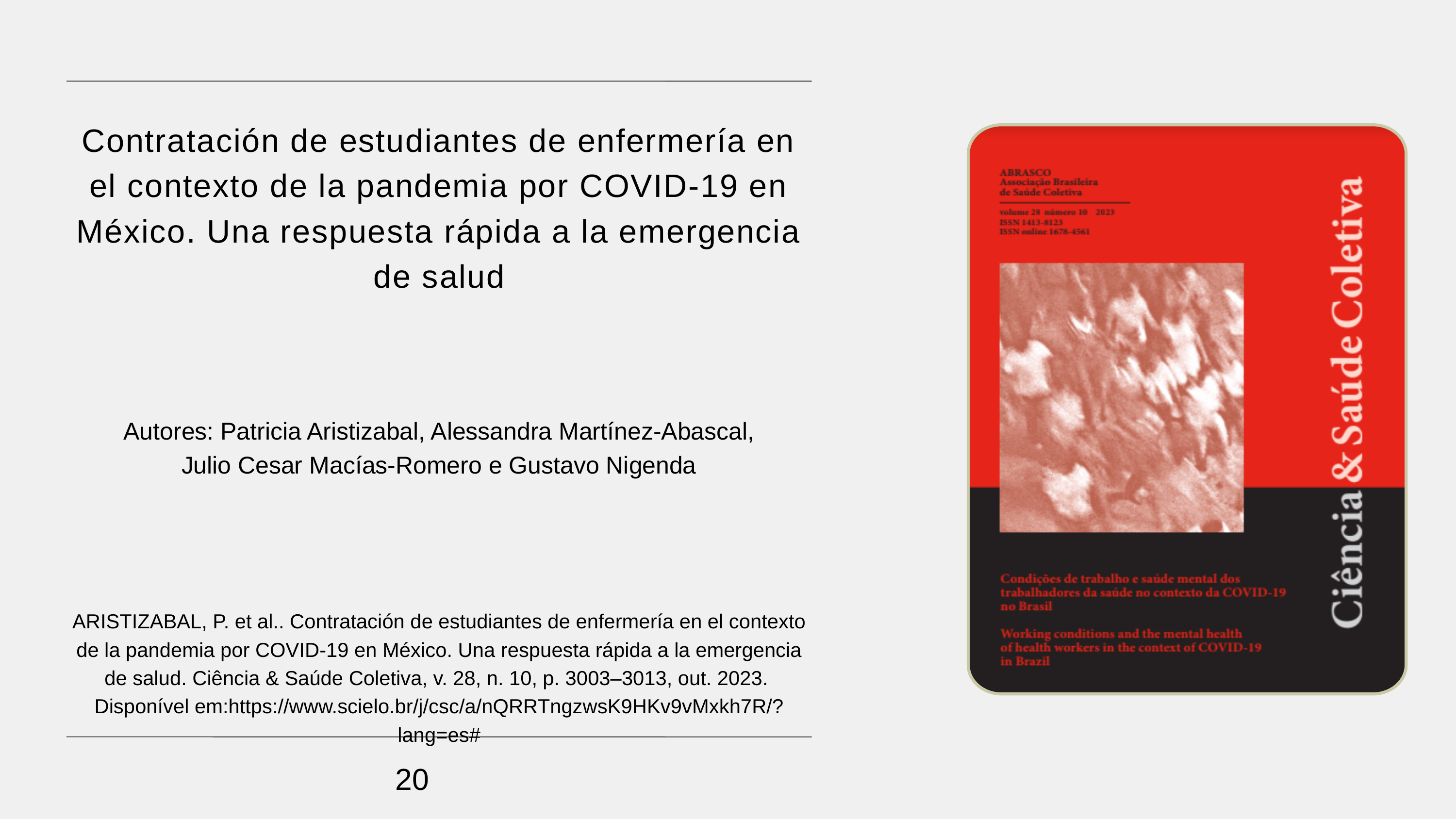

Contratación de estudiantes de enfermería en el contexto de la pandemia por COVID-19 en México. Una respuesta rápida a la emergencia de salud

Autores: Patricia Aristizabal, Alessandra Martínez-Abascal, Julio Cesar Macías-Romero e Gustavo Nigenda
ARISTIZABAL, P. et al.. Contratación de estudiantes de enfermería en el contexto de la pandemia por COVID-19 en México. Una respuesta rápida a la emergencia de salud. Ciência & Saúde Coletiva, v. 28, n. 10, p. 3003–3013, out. 2023.
Disponível em:https://www.scielo.br/j/csc/a/nQRRTngzwsK9HKv9vMxkh7R/?lang=es#

20